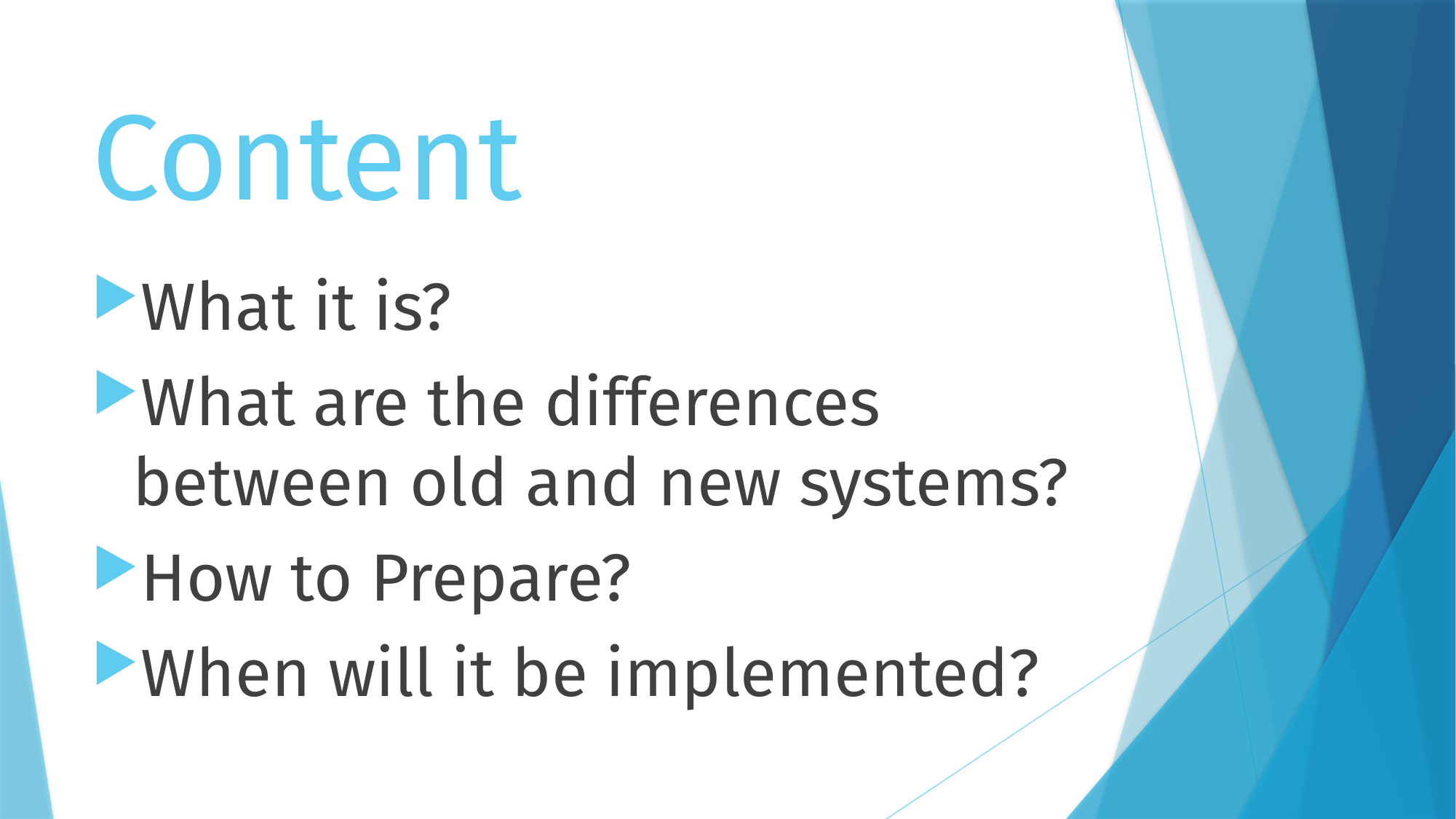

# Content
What it is?
What are the differences between old and new systems?
How to Prepare?
When will it be implemented?